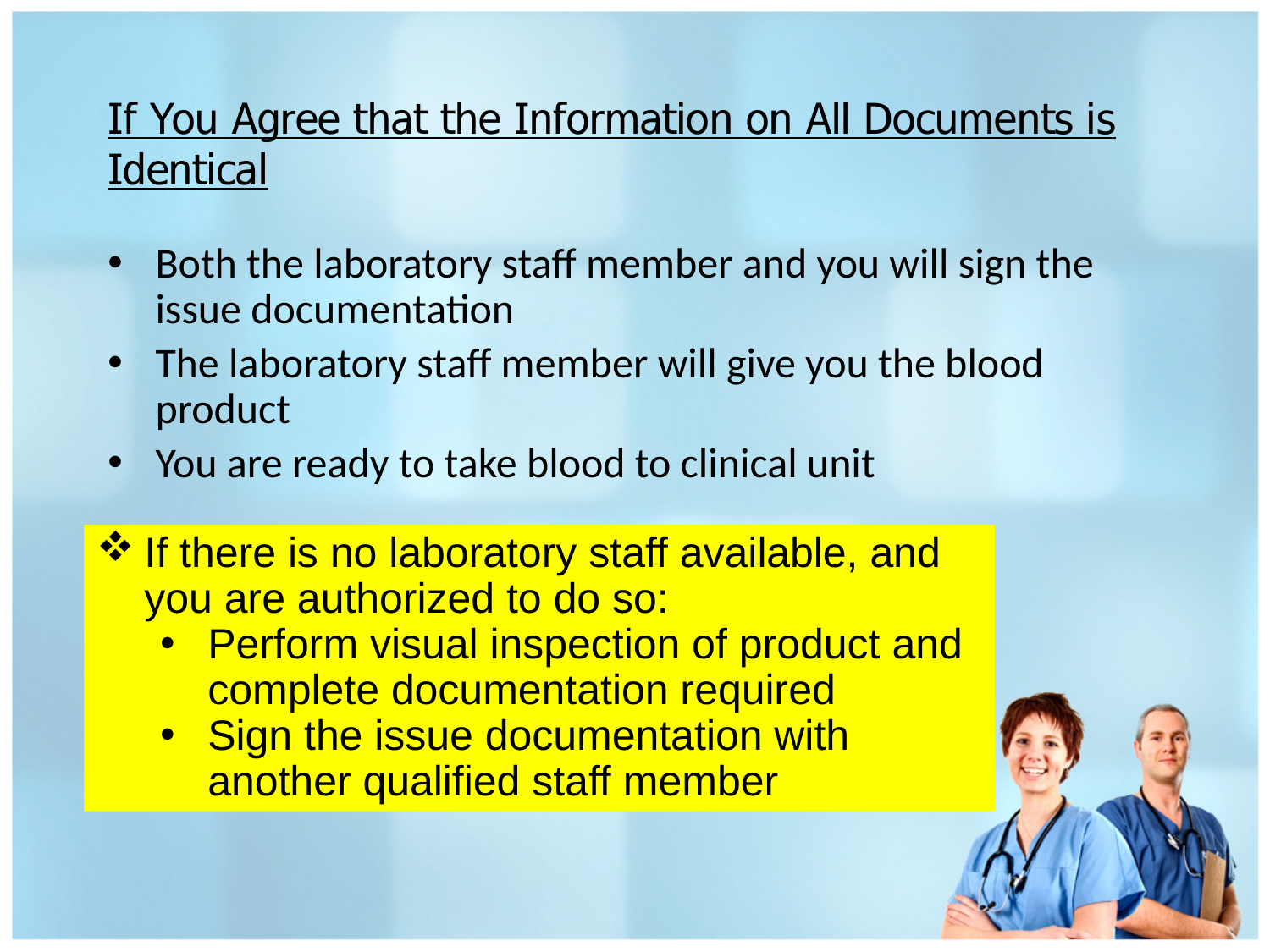

# If You Agree that the Information on All Documents is Identical
Both the laboratory staff member and you will sign the issue documentation
The laboratory staff member will give you the blood product
You are ready to take blood to clinical unit

If there is no laboratory staff available, and you are authorized to do so:
Perform visual inspection of product and complete documentation required
Sign the issue documentation with another qualified staff member